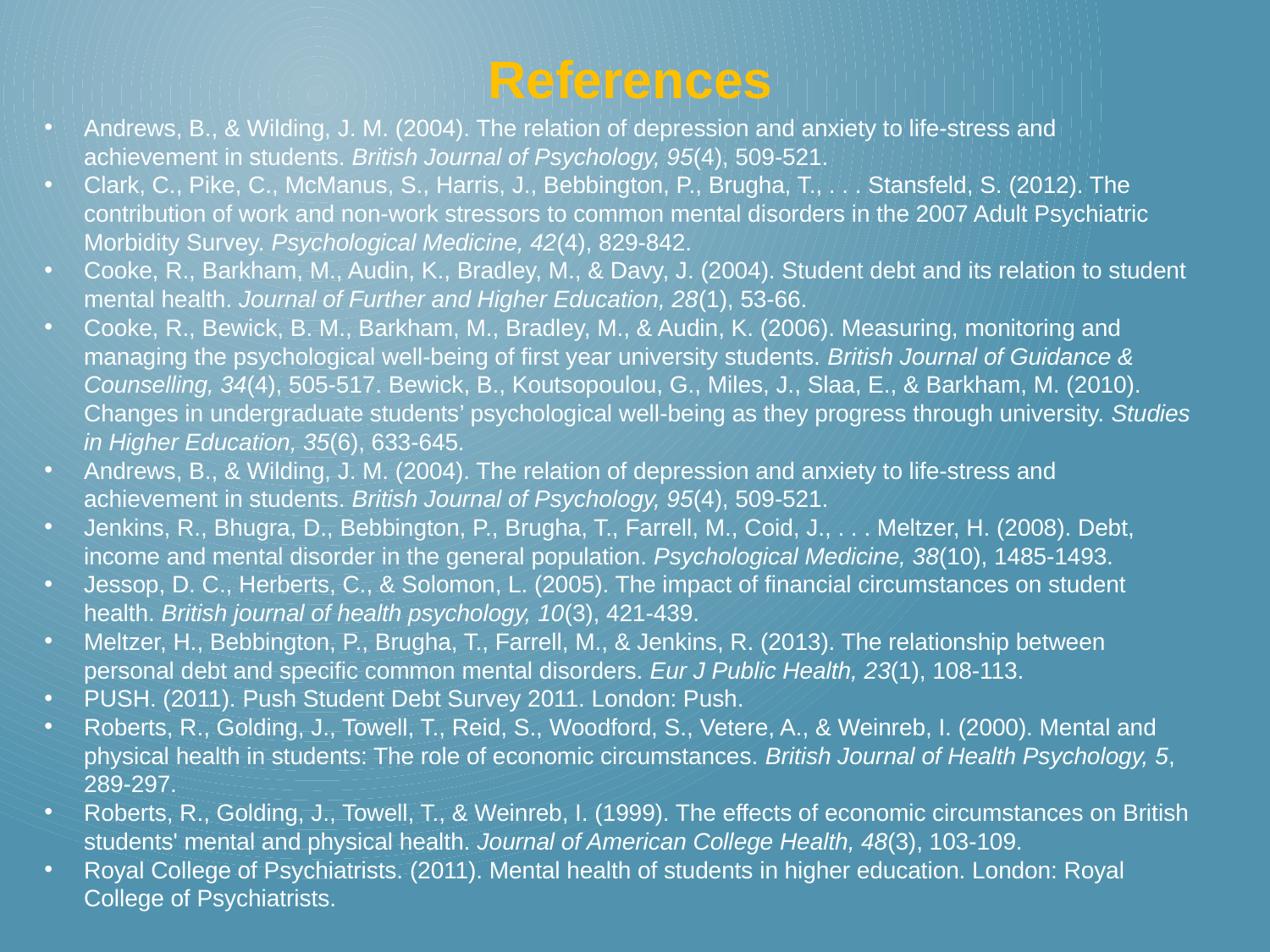

References
Andrews, B., & Wilding, J. M. (2004). The relation of depression and anxiety to life-stress and achievement in students. British Journal of Psychology, 95(4), 509-521.
Clark, C., Pike, C., McManus, S., Harris, J., Bebbington, P., Brugha, T., . . . Stansfeld, S. (2012). The contribution of work and non-work stressors to common mental disorders in the 2007 Adult Psychiatric Morbidity Survey. Psychological Medicine, 42(4), 829-842.
Cooke, R., Barkham, M., Audin, K., Bradley, M., & Davy, J. (2004). Student debt and its relation to student mental health. Journal of Further and Higher Education, 28(1), 53-66.
Cooke, R., Bewick, B. M., Barkham, M., Bradley, M., & Audin, K. (2006). Measuring, monitoring and managing the psychological well-being of first year university students. British Journal of Guidance & Counselling, 34(4), 505-517. Bewick, B., Koutsopoulou, G., Miles, J., Slaa, E., & Barkham, M. (2010). Changes in undergraduate students’ psychological well‐being as they progress through university. Studies in Higher Education, 35(6), 633-645.
Andrews, B., & Wilding, J. M. (2004). The relation of depression and anxiety to life-stress and achievement in students. British Journal of Psychology, 95(4), 509-521.
Jenkins, R., Bhugra, D., Bebbington, P., Brugha, T., Farrell, M., Coid, J., . . . Meltzer, H. (2008). Debt, income and mental disorder in the general population. Psychological Medicine, 38(10), 1485-1493.
Jessop, D. C., Herberts, C., & Solomon, L. (2005). The impact of financial circumstances on student health. British journal of health psychology, 10(3), 421-439.
Meltzer, H., Bebbington, P., Brugha, T., Farrell, M., & Jenkins, R. (2013). The relationship between personal debt and specific common mental disorders. Eur J Public Health, 23(1), 108-113.
PUSH. (2011). Push Student Debt Survey 2011. London: Push.
Roberts, R., Golding, J., Towell, T., Reid, S., Woodford, S., Vetere, A., & Weinreb, I. (2000). Mental and physical health in students: The role of economic circumstances. British Journal of Health Psychology, 5, 289-297.
Roberts, R., Golding, J., Towell, T., & Weinreb, I. (1999). The effects of economic circumstances on British students' mental and physical health. Journal of American College Health, 48(3), 103-109.
Royal College of Psychiatrists. (2011). Mental health of students in higher education. London: Royal College of Psychiatrists.